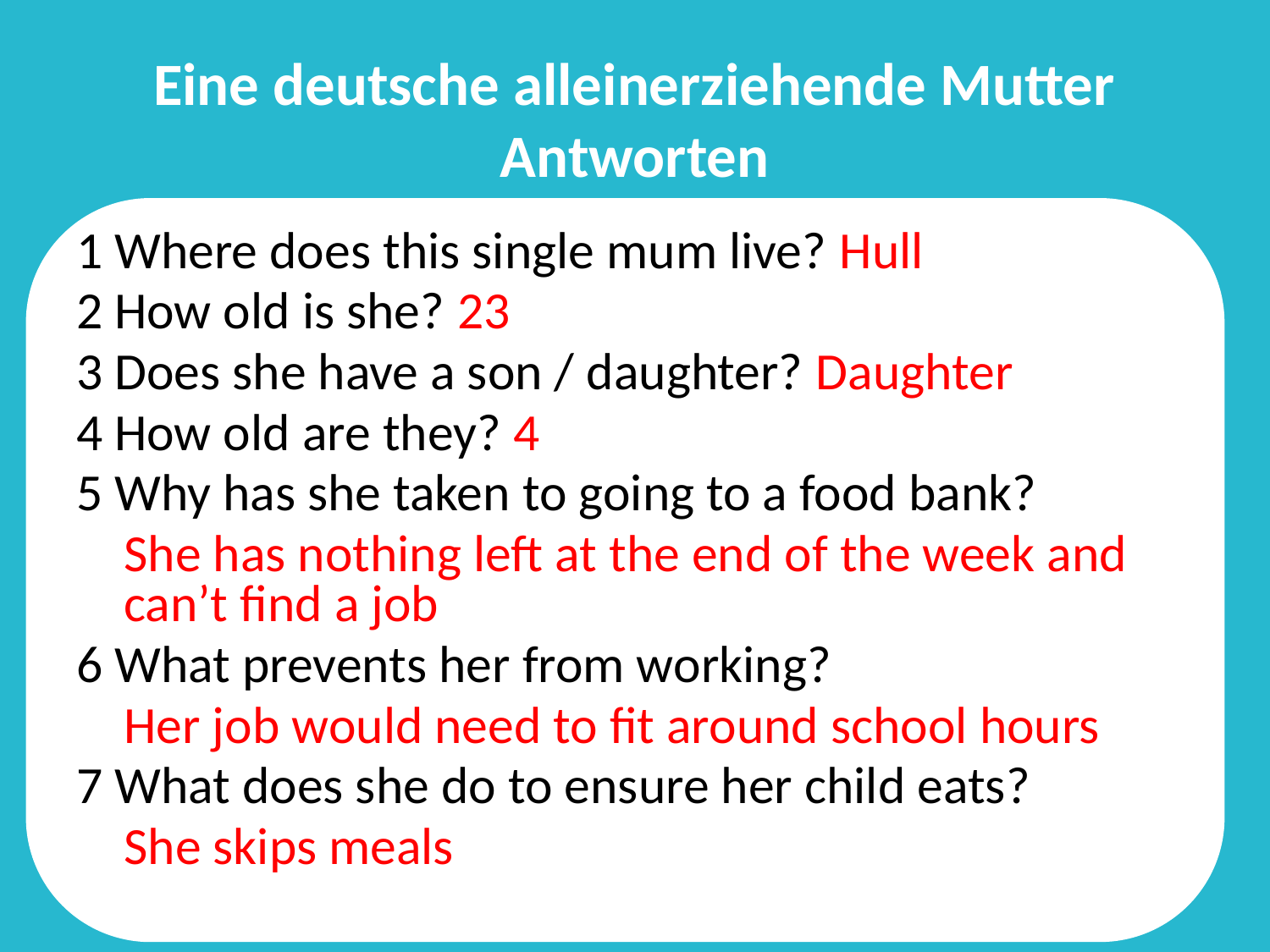

# Eine deutsche alleinerziehende Mutter Antworten

1 Where does this single mum live? Hull
2 How old is she? 23
3 Does she have a son / daughter? Daughter
4 How old are they? 4
5 Why has she taken to going to a food bank?
	She has nothing left at the end of the week and can’t find a job
6 What prevents her from working?
	Her job would need to fit around school hours
7 What does she do to ensure her child eats?
	She skips meals